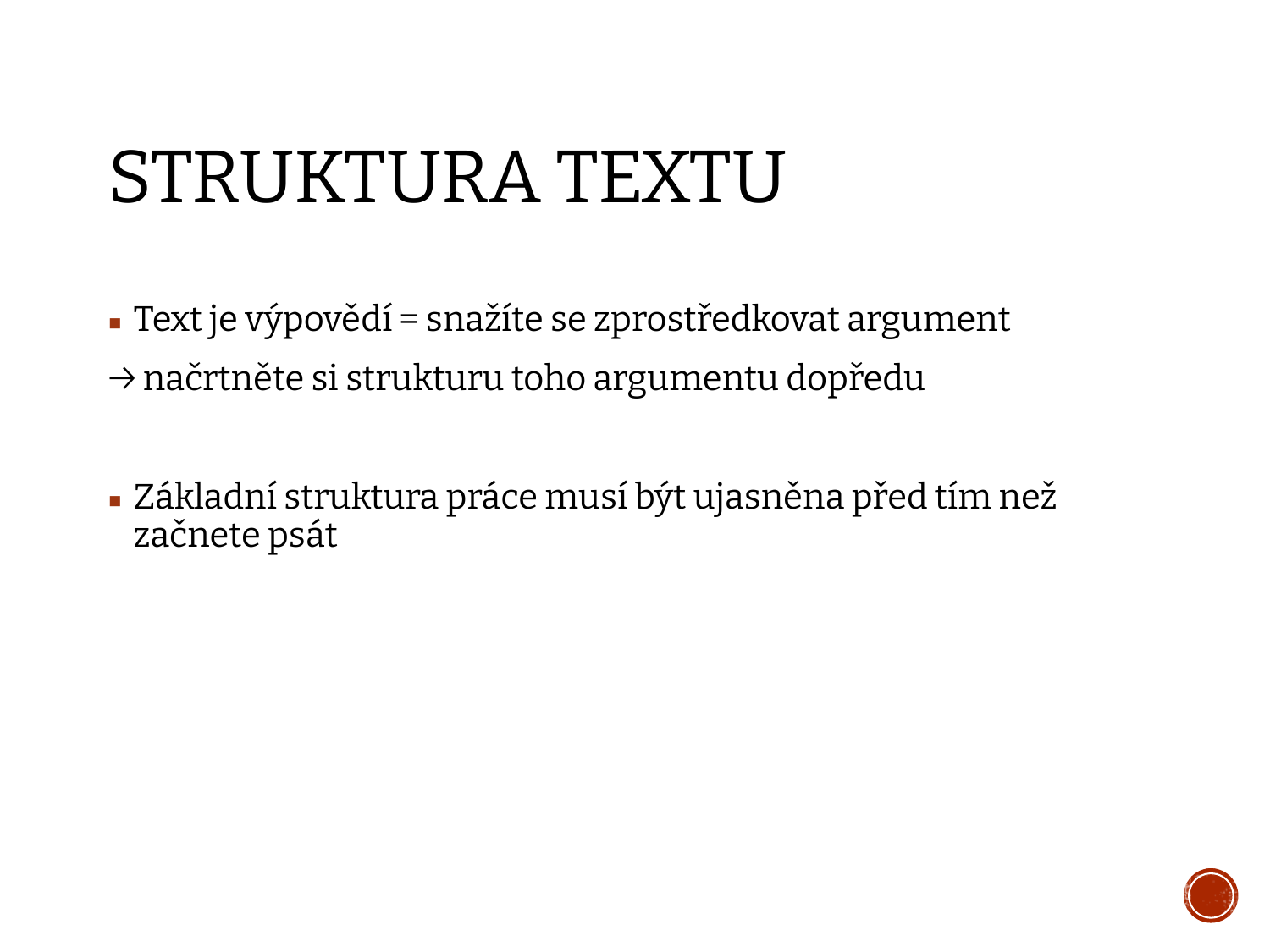

# STRUKTURA TEXTU
Text je výpovědí = snažíte se zprostředkovat argument
→ načrtněte si strukturu toho argumentu dopředu

Základní struktura práce musí být ujasněna před tím než začnete psát